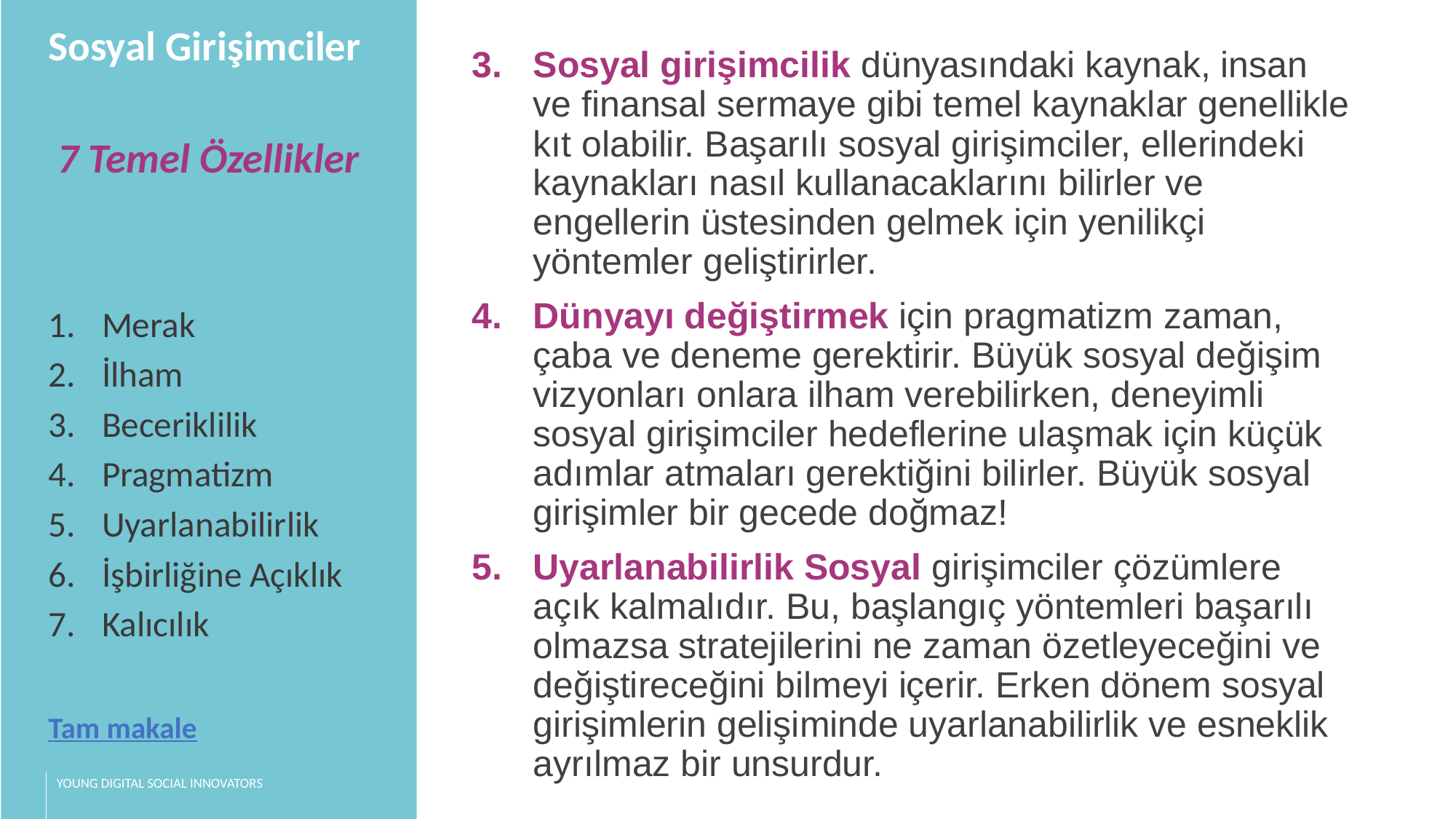

Sosyal Girişimciler

 7 Temel Özellikler

Merak
İlham
Beceriklilik
Pragmatizm
Uyarlanabilirlik
İşbirliğine Açıklık
Kalıcılık

Tam makale

Sosyal girişimcilik dünyasındaki kaynak, insan ve finansal sermaye gibi temel kaynaklar genellikle kıt olabilir. Başarılı sosyal girişimciler, ellerindeki kaynakları nasıl kullanacaklarını bilirler ve engellerin üstesinden gelmek için yenilikçi yöntemler geliştirirler.
Dünyayı değiştirmek için pragmatizm zaman, çaba ve deneme gerektirir. Büyük sosyal değişim vizyonları onlara ilham verebilirken, deneyimli sosyal girişimciler hedeflerine ulaşmak için küçük adımlar atmaları gerektiğini bilirler. Büyük sosyal girişimler bir gecede doğmaz!
Uyarlanabilirlik Sosyal girişimciler çözümlere açık kalmalıdır. Bu, başlangıç yöntemleri başarılı olmazsa stratejilerini ne zaman özetleyeceğini ve değiştireceğini bilmeyi içerir. Erken dönem sosyal girişimlerin gelişiminde uyarlanabilirlik ve esneklik ayrılmaz bir unsurdur.